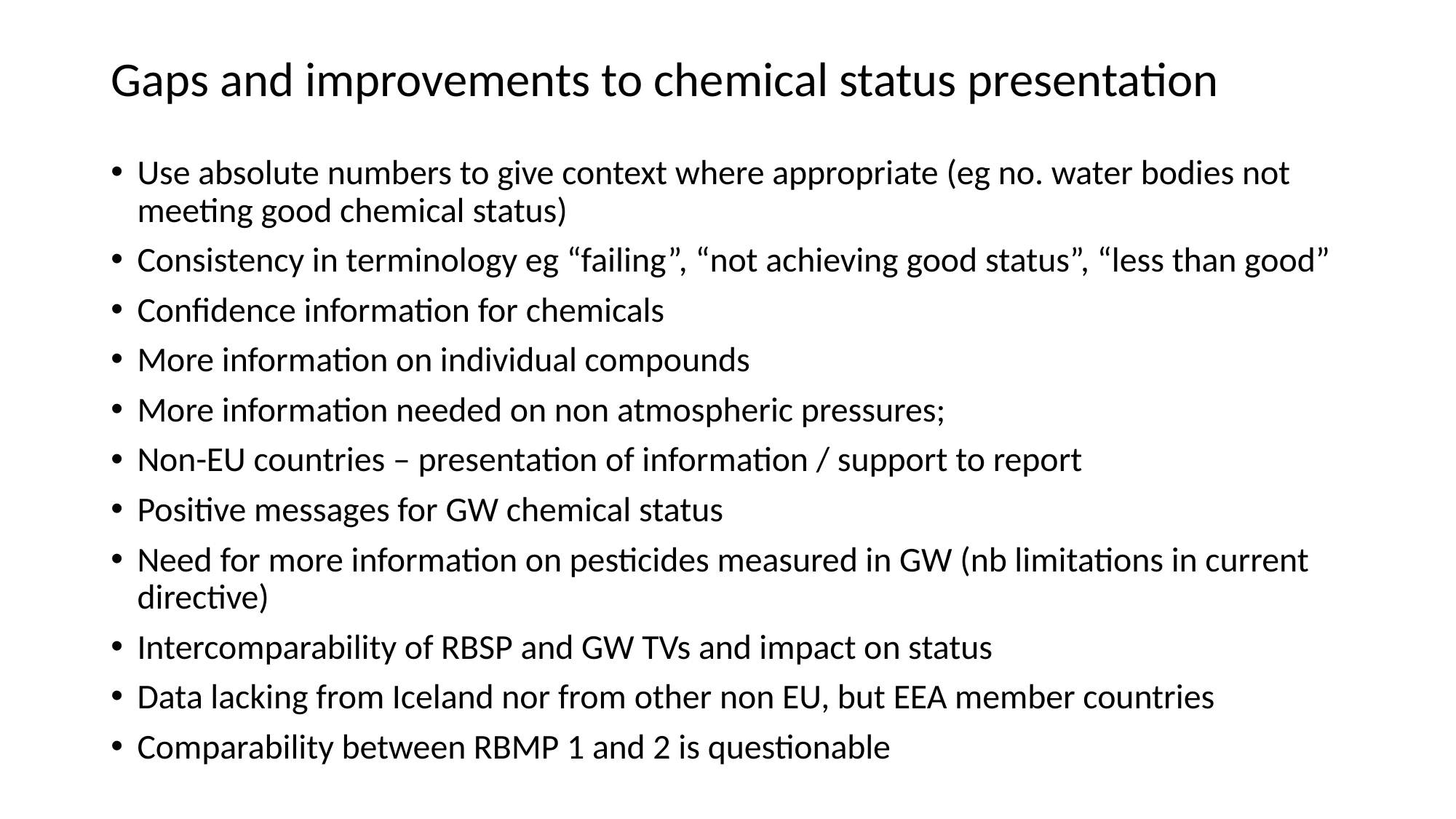

# Gaps and improvements to chemical status presentation
Use absolute numbers to give context where appropriate (eg no. water bodies not meeting good chemical status)
Consistency in terminology eg “failing”, “not achieving good status”, “less than good”
Confidence information for chemicals
More information on individual compounds
More information needed on non atmospheric pressures;
Non-EU countries – presentation of information / support to report
Positive messages for GW chemical status
Need for more information on pesticides measured in GW (nb limitations in current directive)
Intercomparability of RBSP and GW TVs and impact on status
Data lacking from Iceland nor from other non EU, but EEA member countries
Comparability between RBMP 1 and 2 is questionable